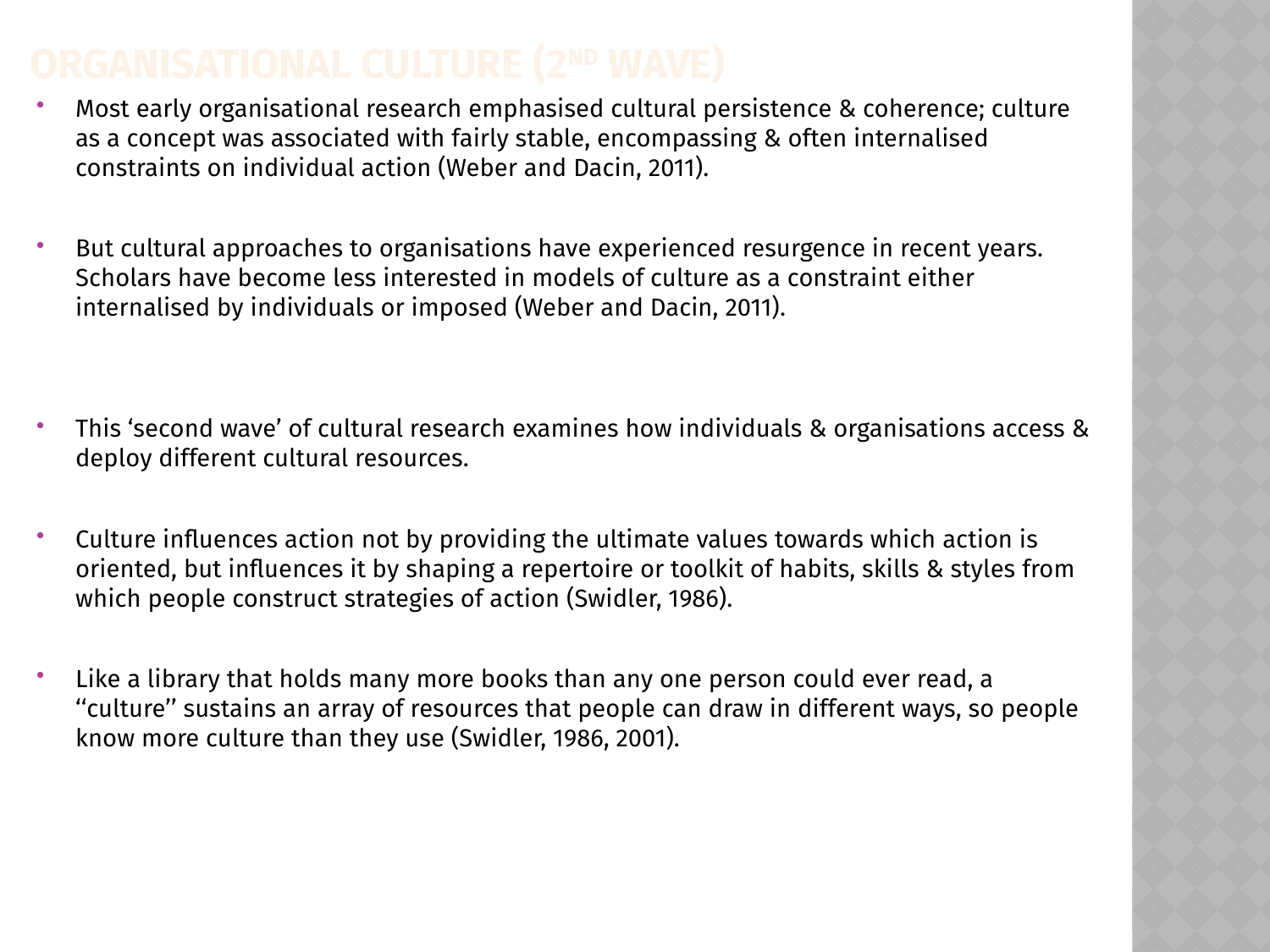

Organisational culture (2nd wave)
Most early organisational research emphasised cultural persistence & coherence; culture as a concept was associated with fairly stable, encompassing & often internalised constraints on individual action (Weber and Dacin, 2011).

But cultural approaches to organisations have experienced resurgence in recent years. Scholars have become less interested in models of culture as a constraint either internalised by individuals or imposed (Weber and Dacin, 2011).

This ‘second wave’ of cultural research examines how individuals & organisations access & deploy different cultural resources.

Culture influences action not by providing the ultimate values towards which action is oriented, but influences it by shaping a repertoire or toolkit of habits, skills & styles from which people construct strategies of action (Swidler, 1986).

Like a library that holds many more books than any one person could ever read, a ‘‘culture’’ sustains an array of resources that people can draw in different ways, so people know more culture than they use (Swidler, 1986, 2001).